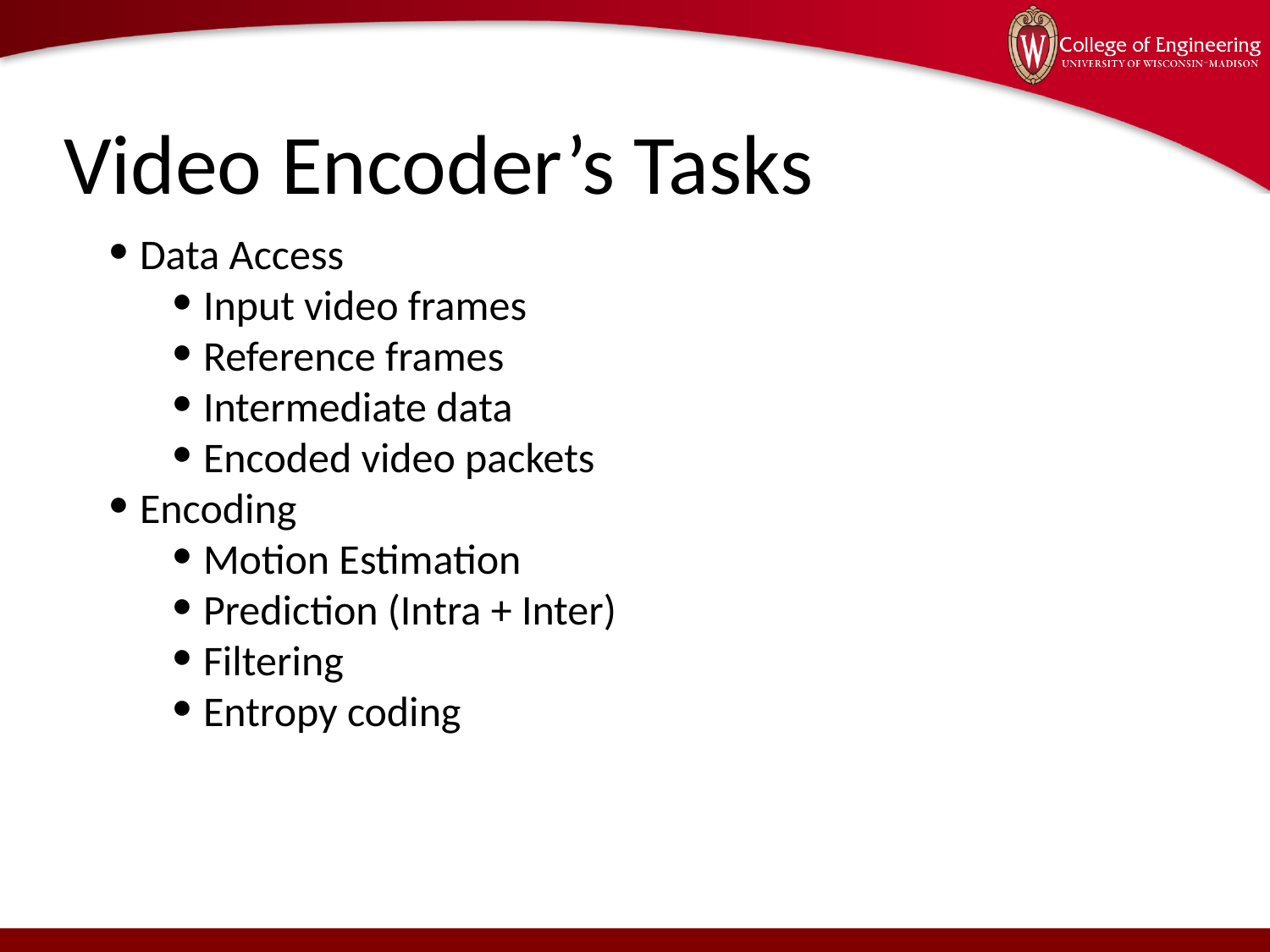

# Video Encoder’s Tasks
Data Access
Input video frames
Reference frames
Intermediate data
Encoded video packets
Encoding
Motion Estimation
Prediction (Intra + Inter)
Filtering
Entropy coding